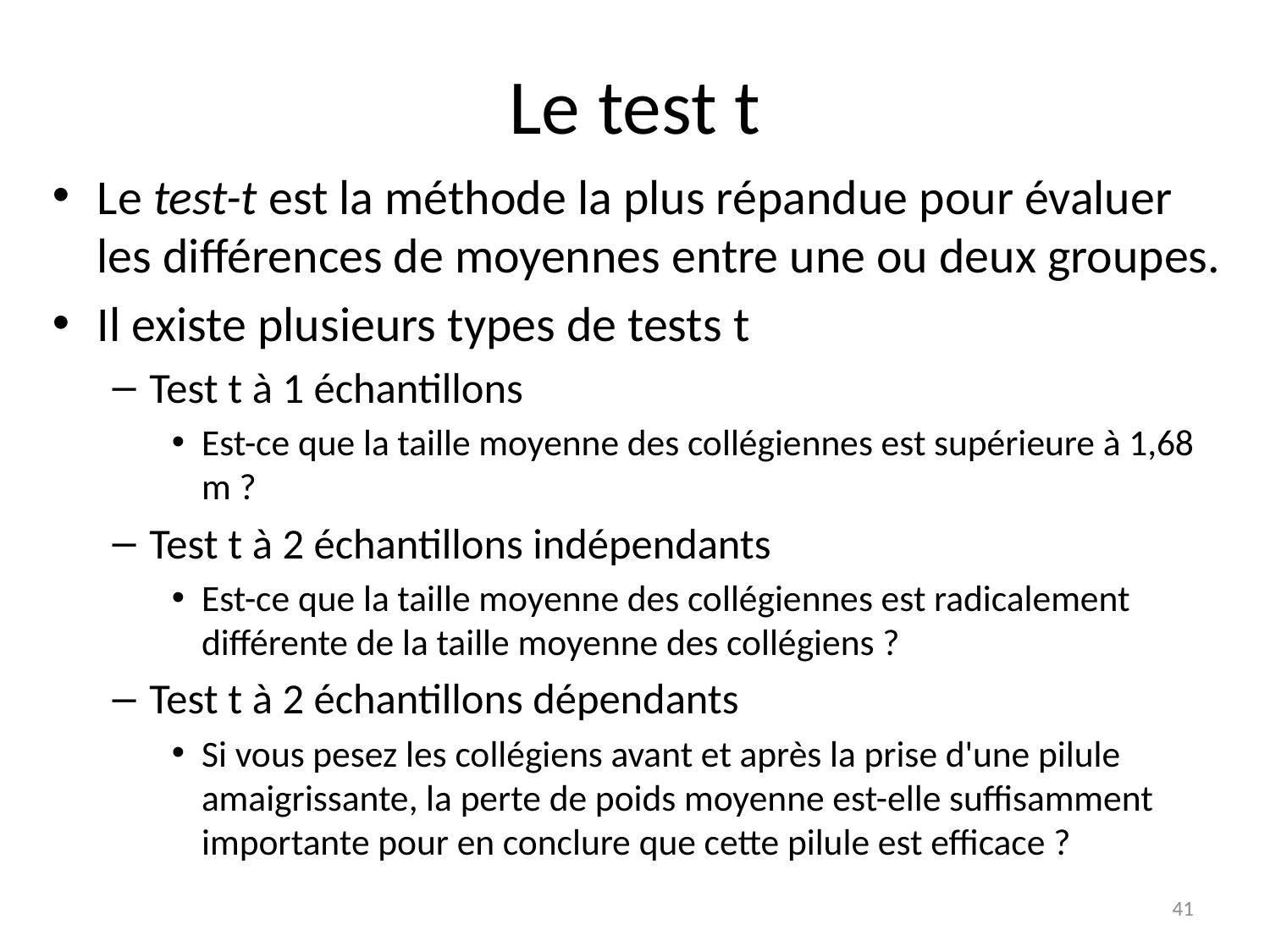

# Le test t
Le test-t est la méthode la plus répandue pour évaluer les différences de moyennes entre une ou deux groupes.
Il existe plusieurs types de tests t
Test t à 1 échantillons
Est-ce que la taille moyenne des collégiennes est supérieure à 1,68 m ?
Test t à 2 échantillons indépendants
Est-ce que la taille moyenne des collégiennes est radicalement différente de la taille moyenne des collégiens ?
Test t à 2 échantillons dépendants
Si vous pesez les collégiens avant et après la prise d'une pilule amaigrissante, la perte de poids moyenne est-elle suffisamment importante pour en conclure que cette pilule est efficace ?
41